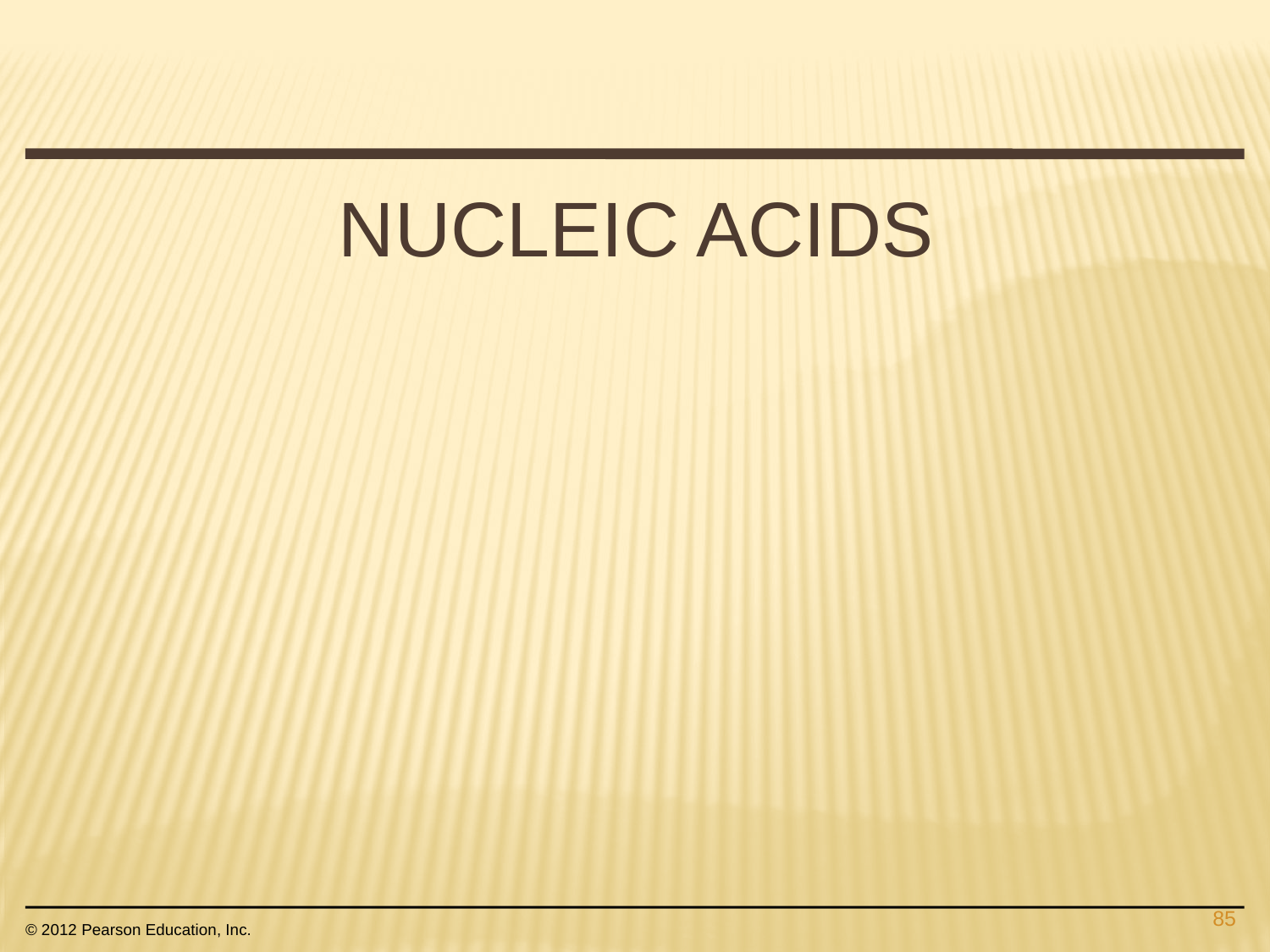

NUCLEIC ACIDS
85

© 2012 Pearson Education, Inc.